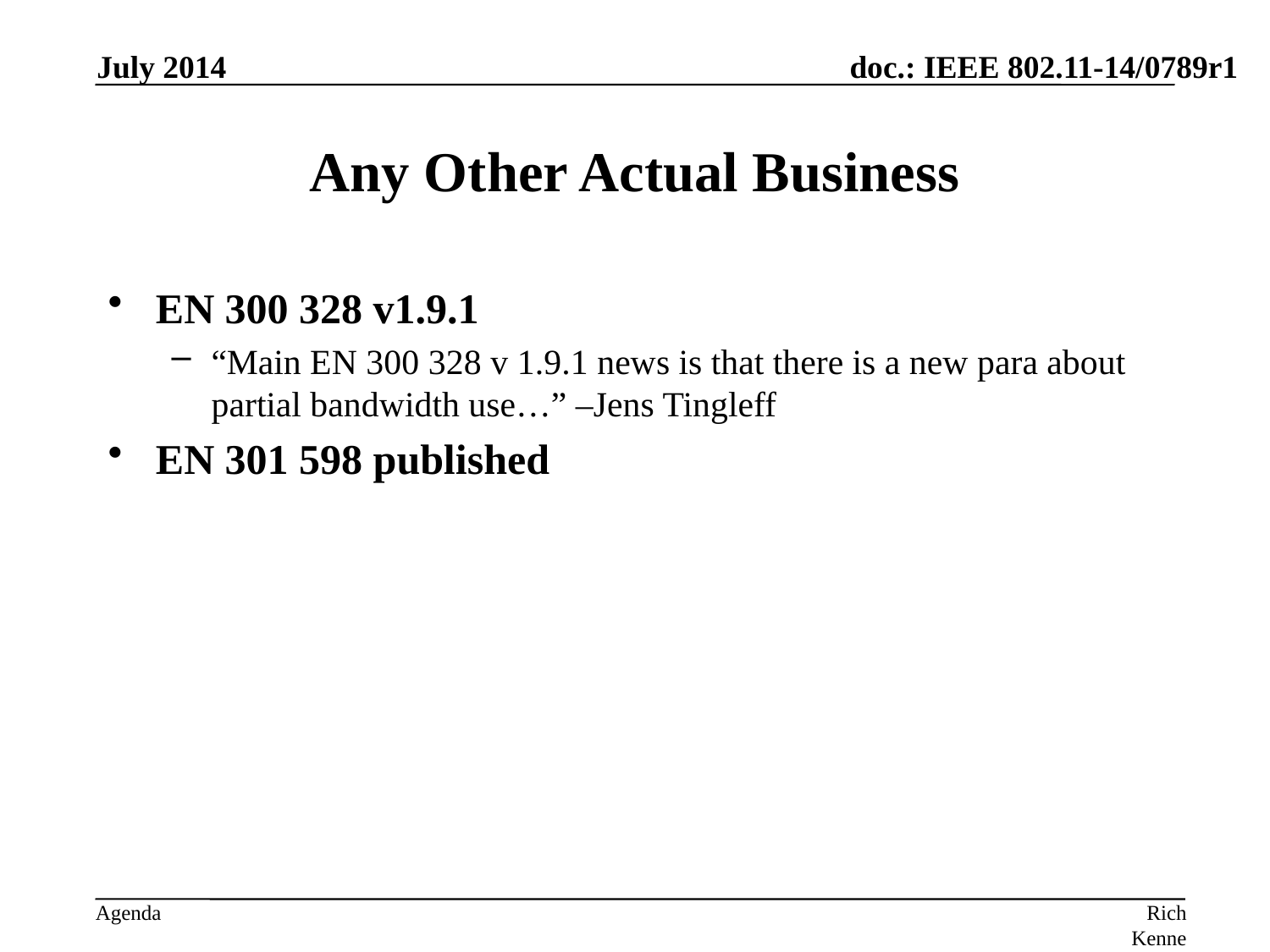

July 2014
# Any Other Actual Business
EN 300 328 v1.9.1
“Main EN 300 328 v 1.9.1 news is that there is a new para about partial bandwidth use…” –Jens Tingleff
EN 301 598 published
Rich Kennedy, MediaTek